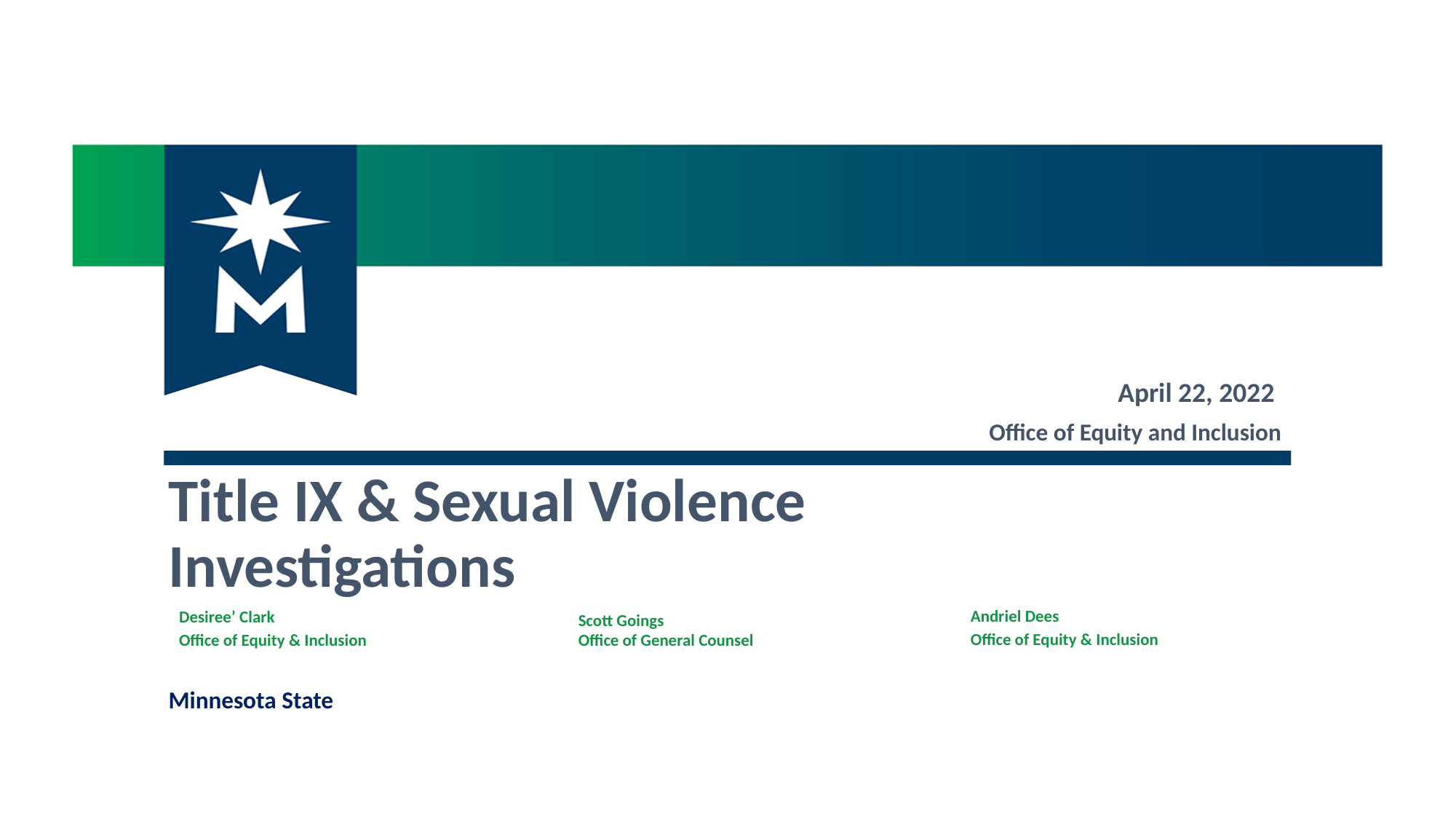

April 22, 2022
Office of Equity and Inclusion
Title IX & Sexual Violence Investigations
Andriel Dees
Office of Equity & Inclusion
Desiree’ Clark
Office of Equity & Inclusion
Scott Goings
Office of General Counsel
Minnesota State